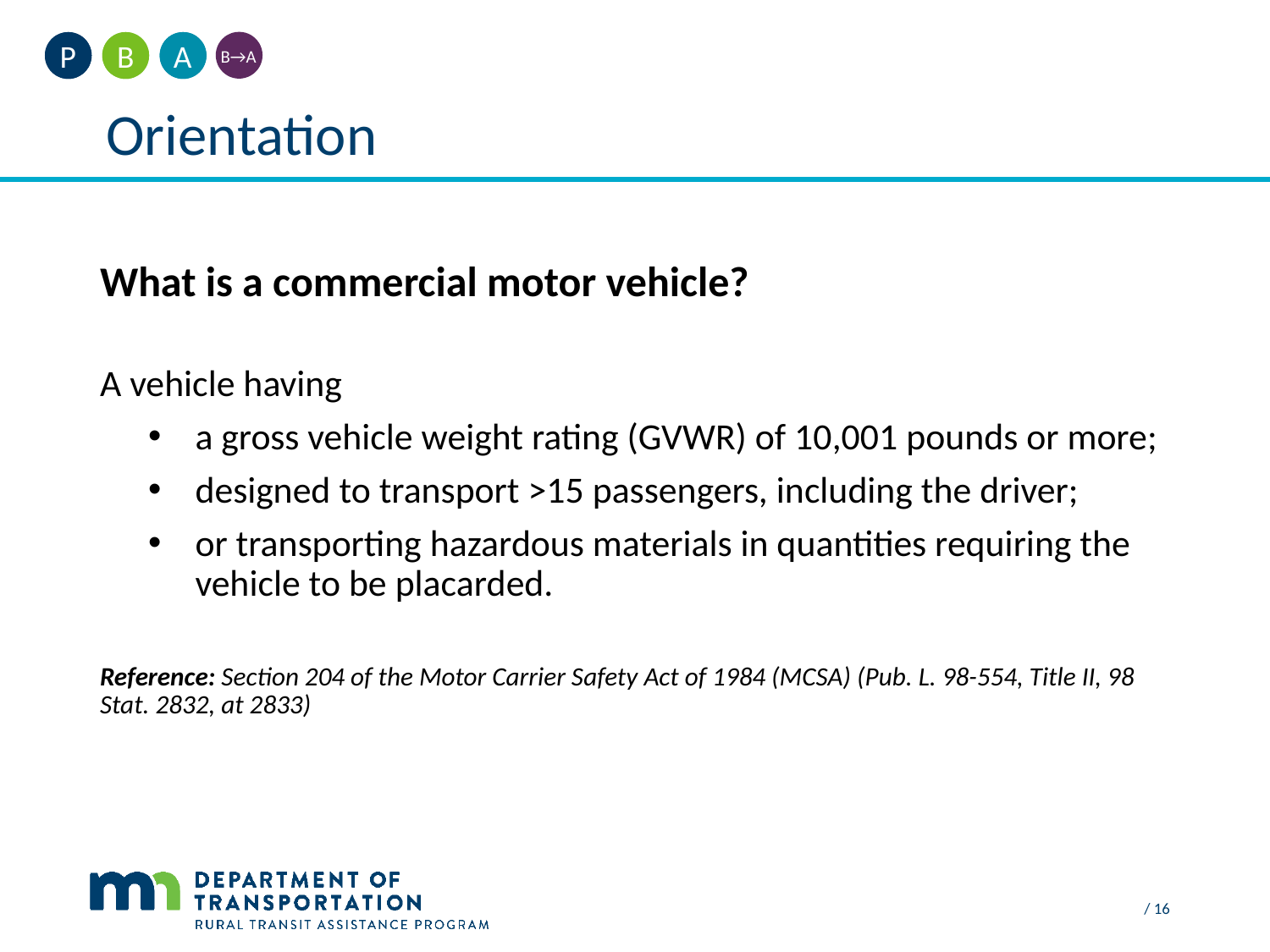

A
B
P

B→A
Orientation
#
What is a commercial motor vehicle?

A vehicle having
a gross vehicle weight rating (GVWR) of 10,001 pounds or more;
designed to transport >15 passengers, including the driver;
or transporting hazardous materials in quantities requiring the vehicle to be placarded.

Reference: Section 204 of the Motor Carrier Safety Act of 1984 (MCSA) (Pub. L. 98-554, Title II, 98 Stat. 2832, at 2833)
 / 16